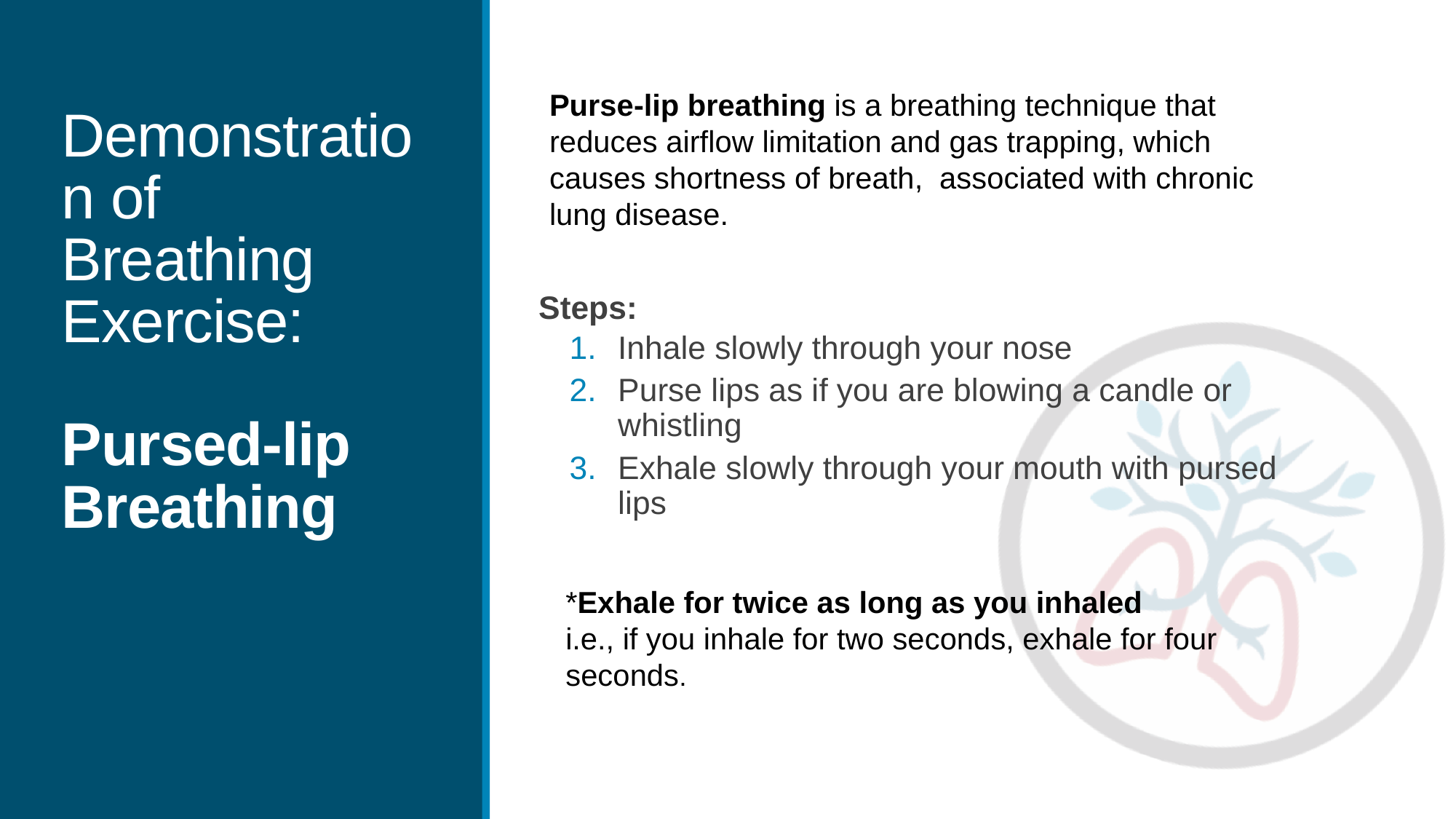

Purse-lip breathing is a breathing technique that reduces airflow limitation and gas trapping, which causes shortness of breath,  associated with chronic lung disease.

Steps:
Inhale slowly through your nose
Purse lips as if you are blowing a candle or whistling
Exhale slowly through your mouth with pursed lips
# Demonstration of Breathing Exercise: Pursed-lip Breathing
*Exhale for twice as long as you inhaled
i.e., if you inhale for two seconds, exhale for four seconds.